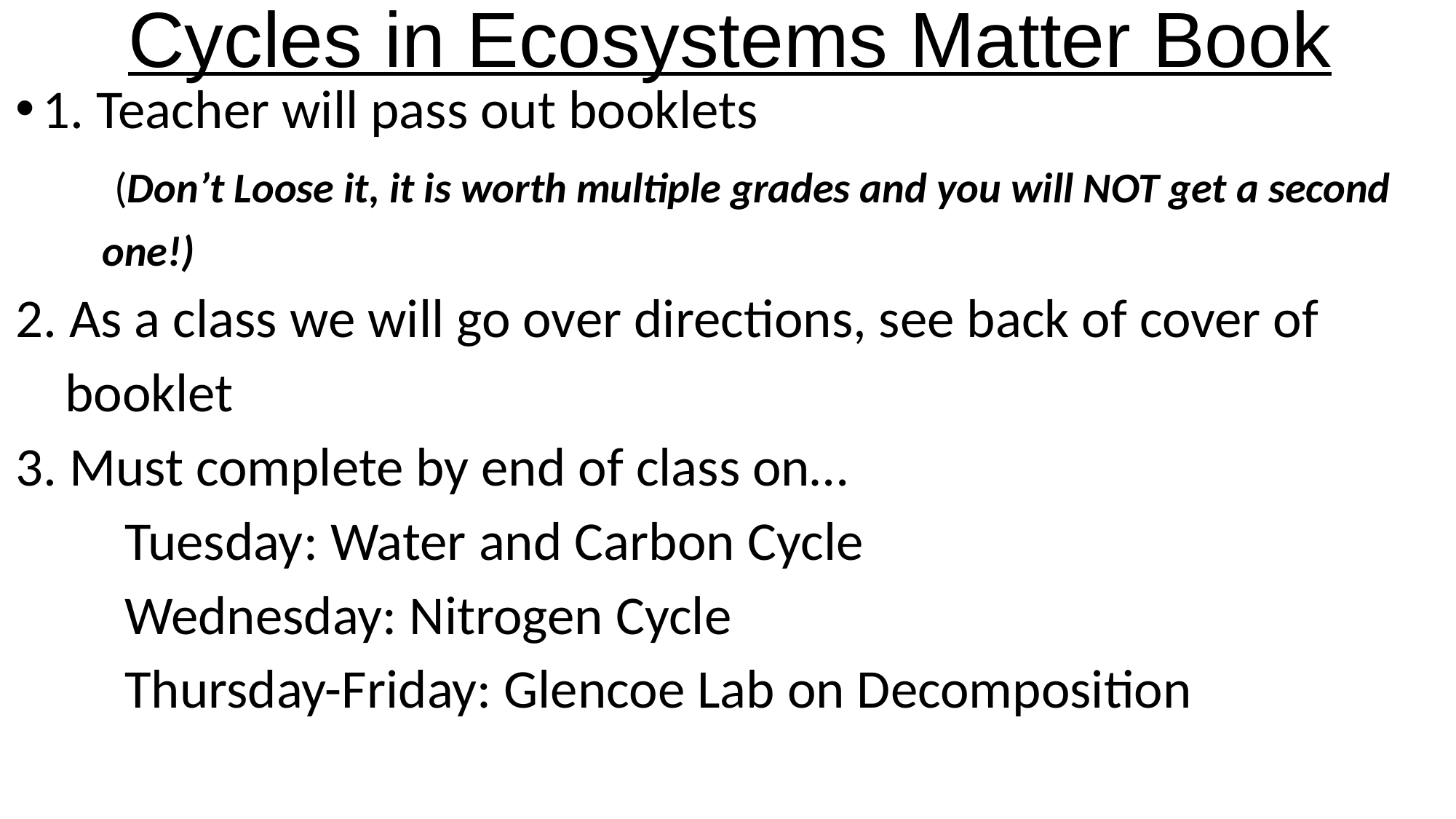

# Cycles in Ecosystems Matter Book
1. Teacher will pass out booklets
        (Don’t Loose it, it is worth multiple grades and you will NOT get a second
         one!)
2. As a class we will go over directions, see back of cover of
    booklet
3. Must complete by end of class on…
	Tuesday: Water and Carbon Cycle
	Wednesday: Nitrogen Cycle
	Thursday-Friday: Glencoe Lab on Decomposition